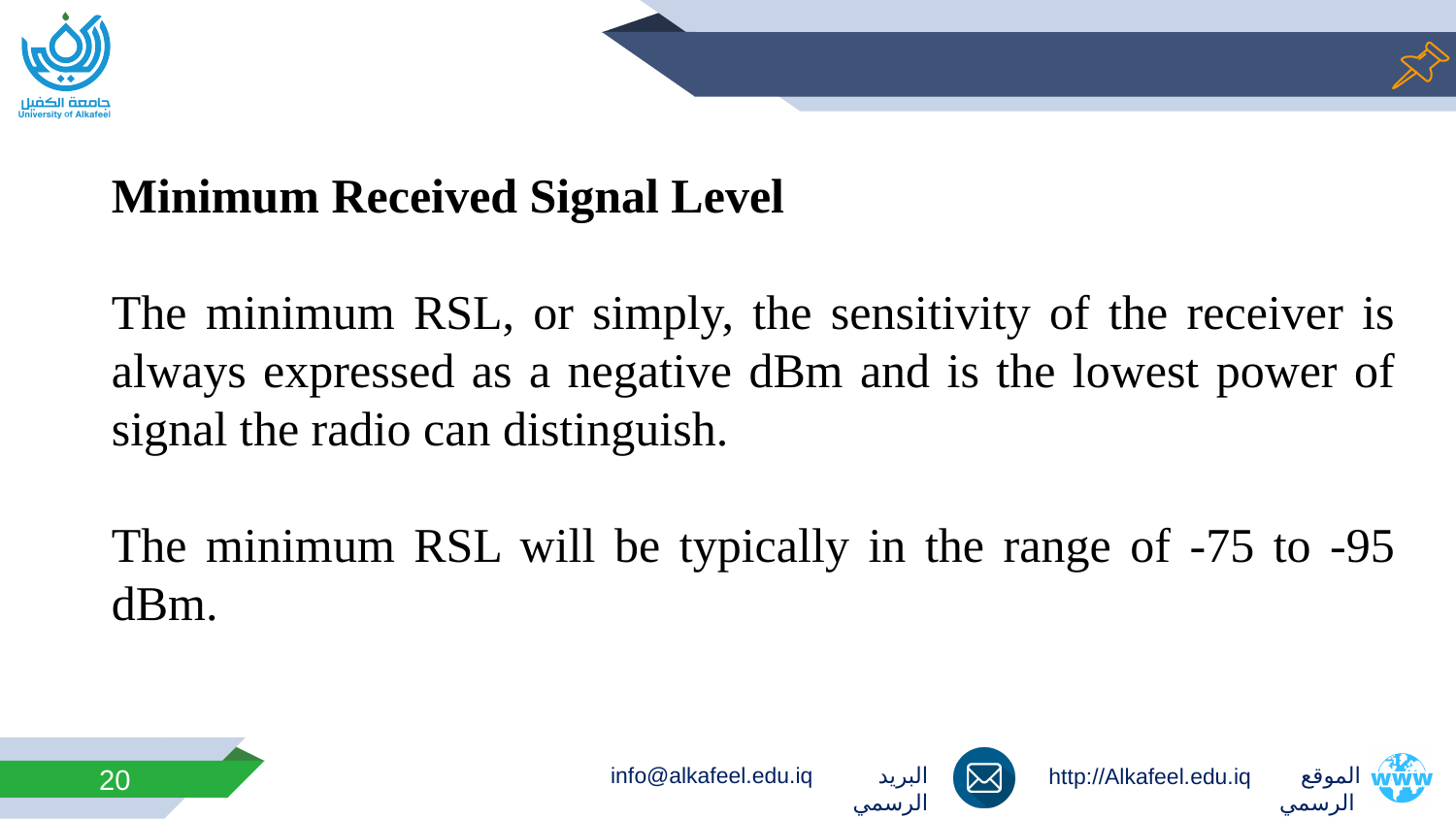

Minimum Received Signal Level

The minimum RSL, or simply, the sensitivity of the receiver is always expressed as a negative dBm and is the lowest power of signal the radio can distinguish.

The minimum RSL will be typically in the range of -75 to -95 dBm.
20